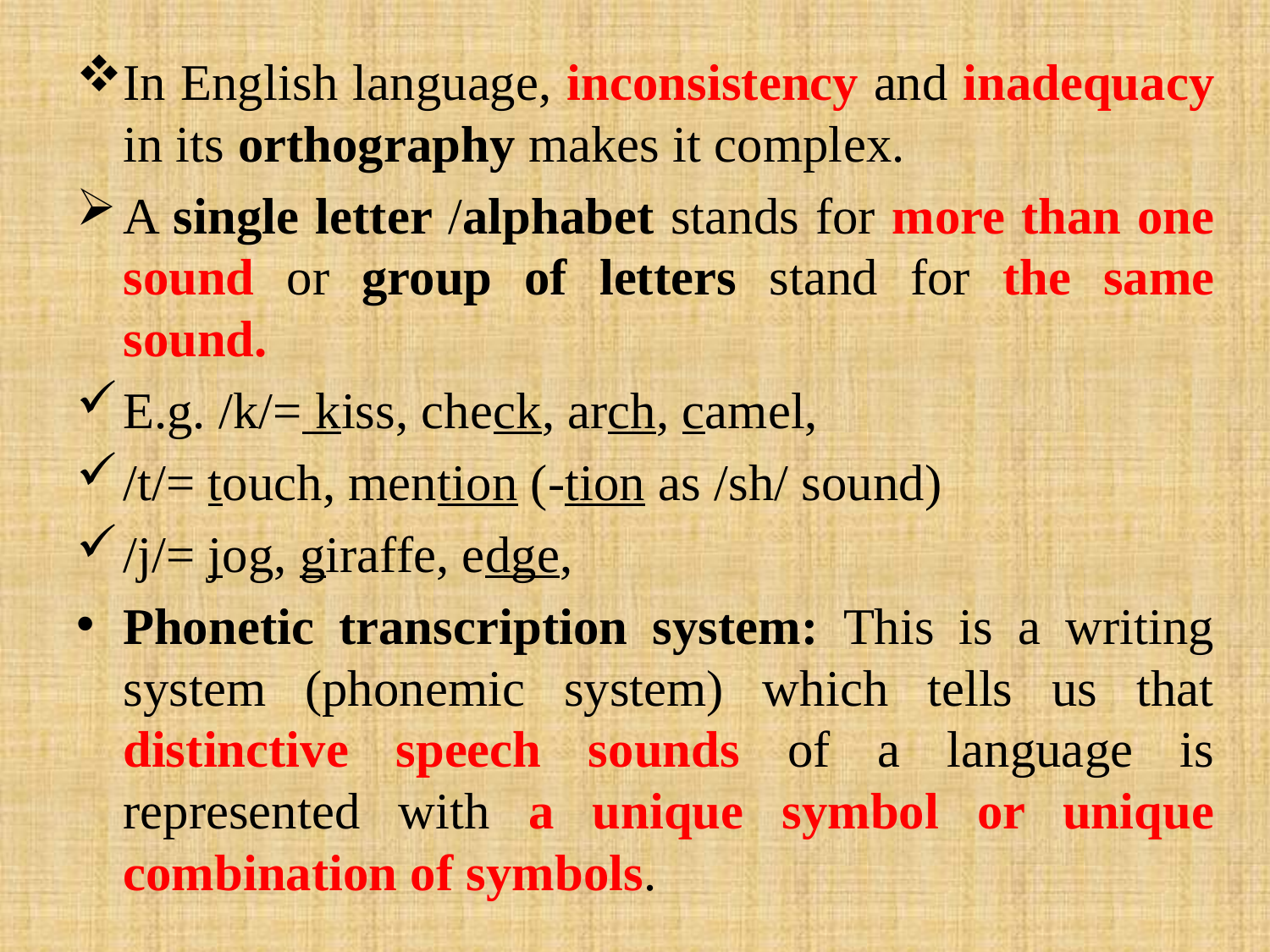

In English language, inconsistency and inadequacy in its orthography makes it complex.
A single letter /alphabet stands for more than one sound or group of letters stand for the same sound.
E.g. /k/= kiss, check, arch, camel,
/t/= touch, mention (-tion as /sh/ sound)
/j/= jog, giraffe, edge,
Phonetic transcription system: This is a writing system (phonemic system) which tells us that distinctive speech sounds of a language is represented with a unique symbol or unique combination of symbols.